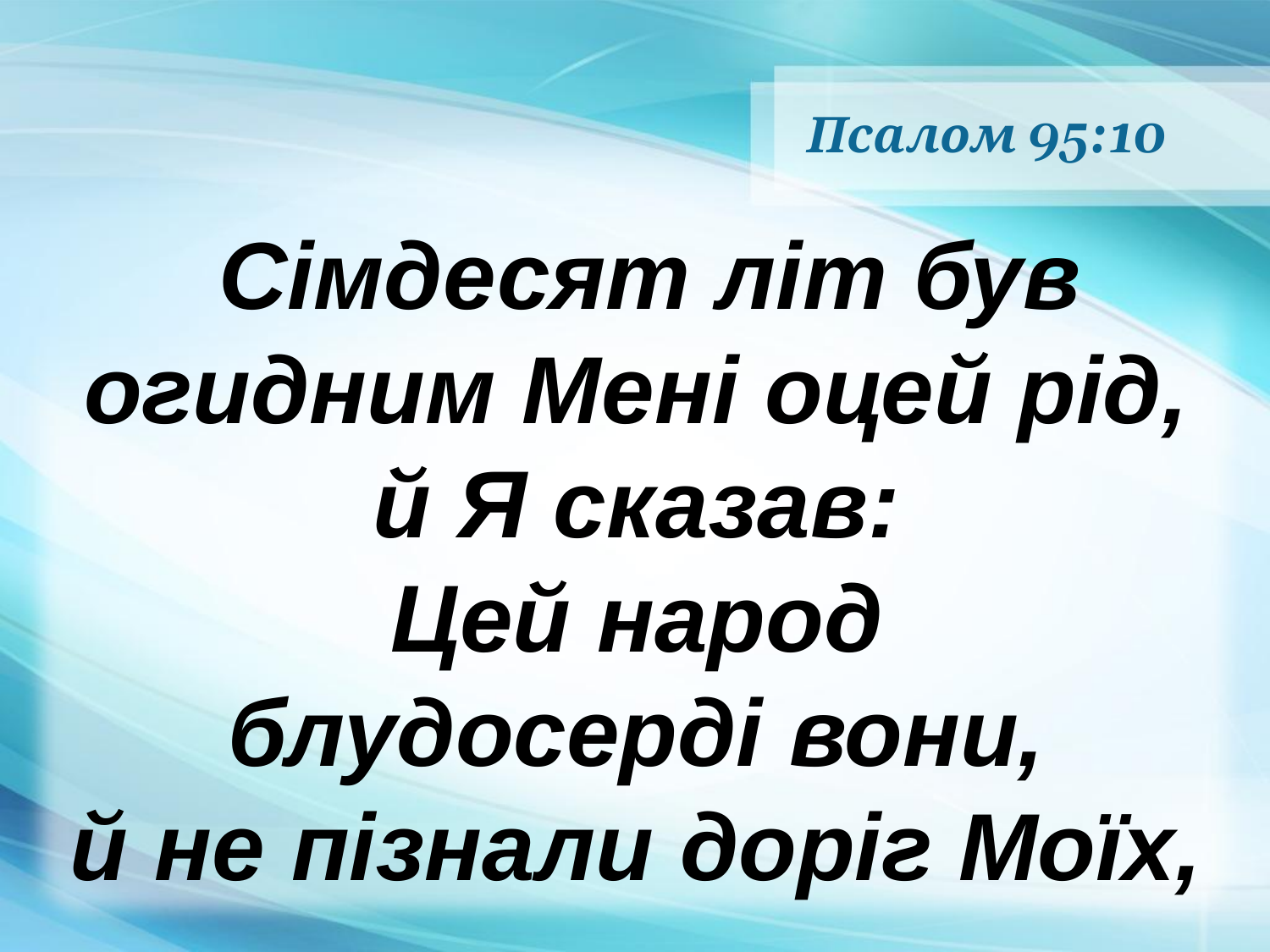

# Псалом 95:10

Сімдесят літ був огидним Мені оцей рід,
й Я сказав:
Цей народ
блудосерді вони,
й не пізнали доріг Моїх,